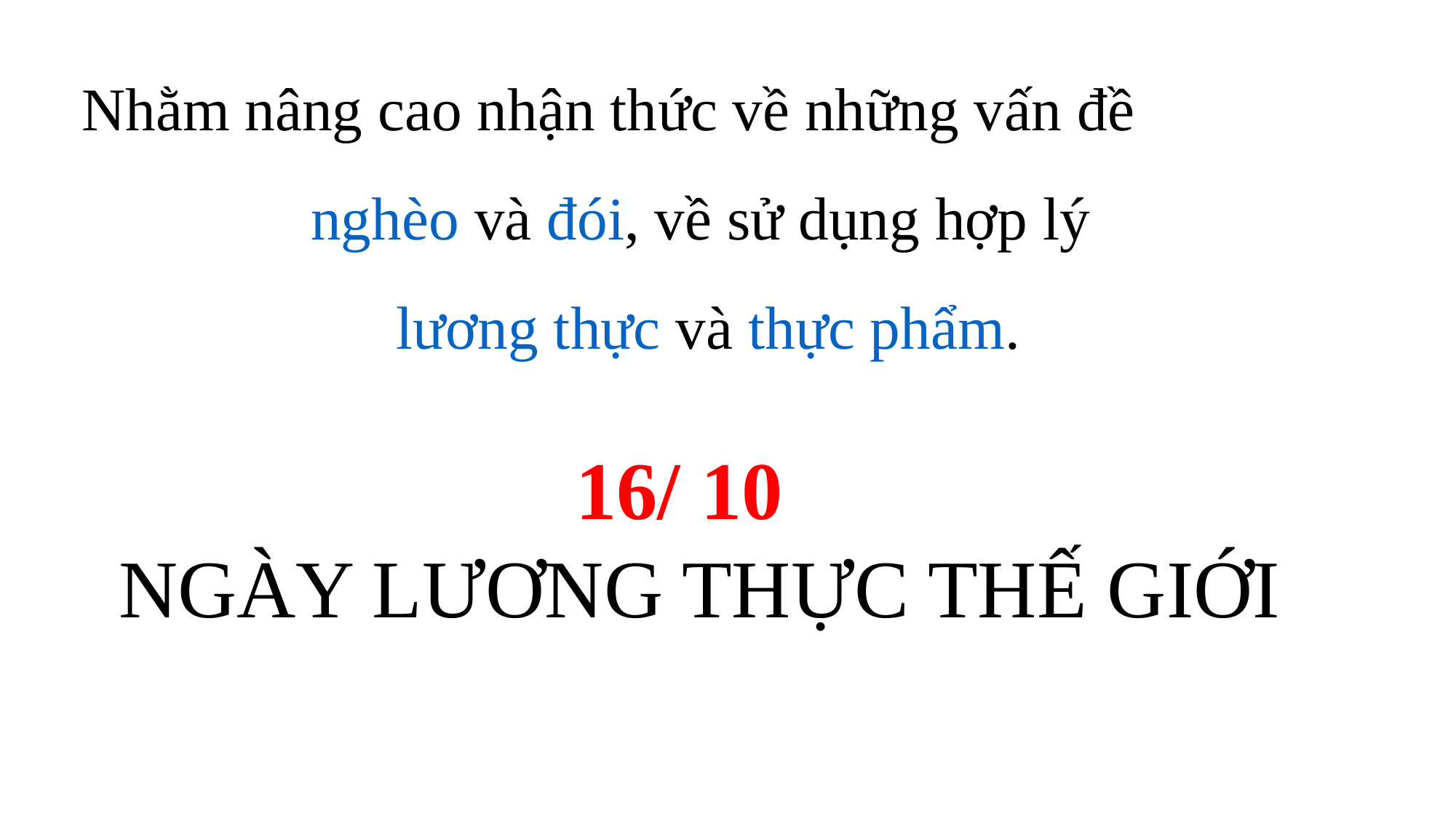

Nhằm nâng cao nhận thức về những vấn đề
nghèo và đói, về sử dụng hợp lý
lương thực và thực phẩm.
16/ 10
NGÀY LƯƠNG THỰC THẾ GIỚI